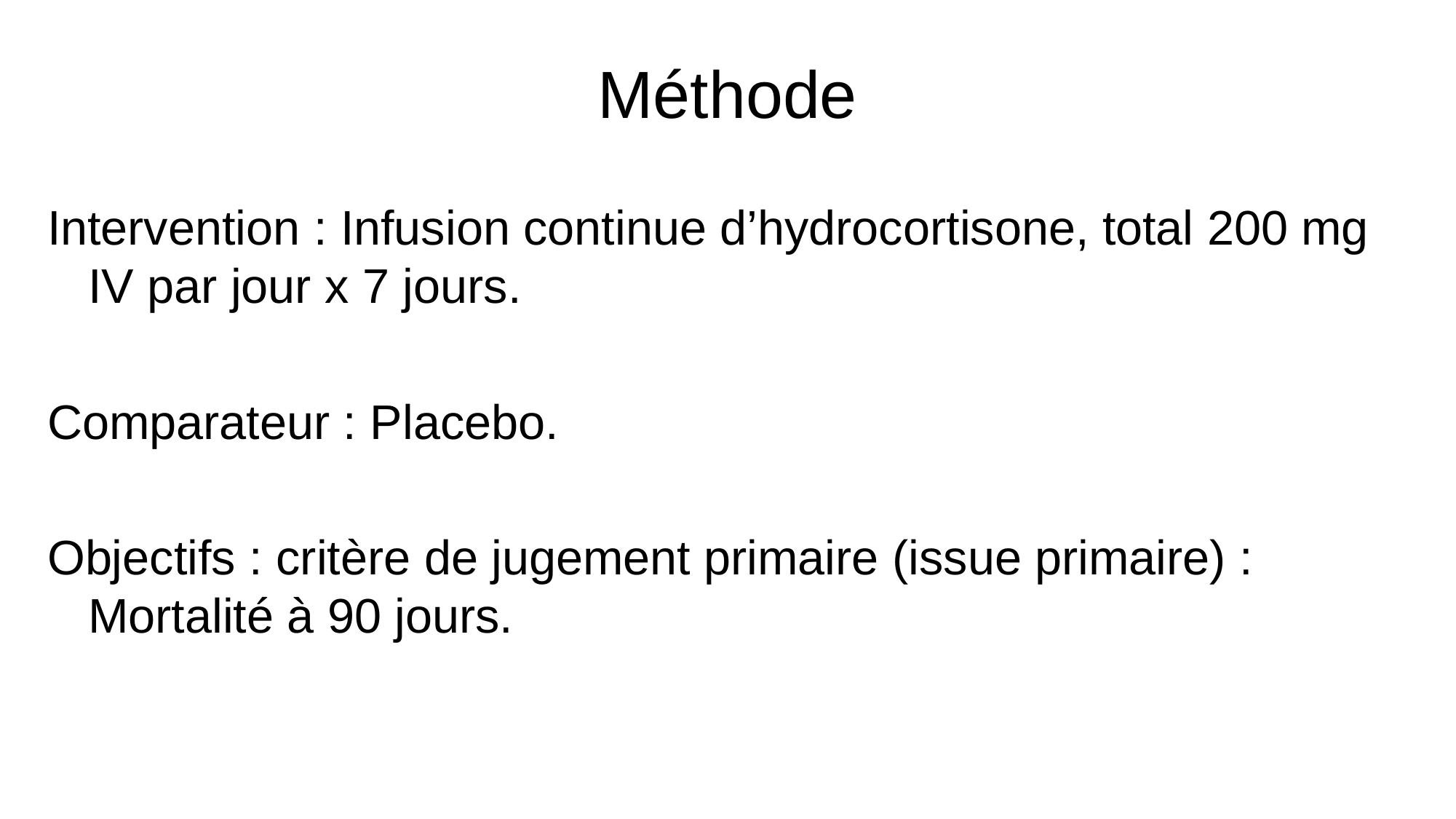

# Méthode
Intervention : Infusion continue d’hydrocortisone, total 200 mg IV par jour x 7 jours.

Comparateur : Placebo.

Objectifs : critère de jugement primaire (issue primaire) : Mortalité à 90 jours.